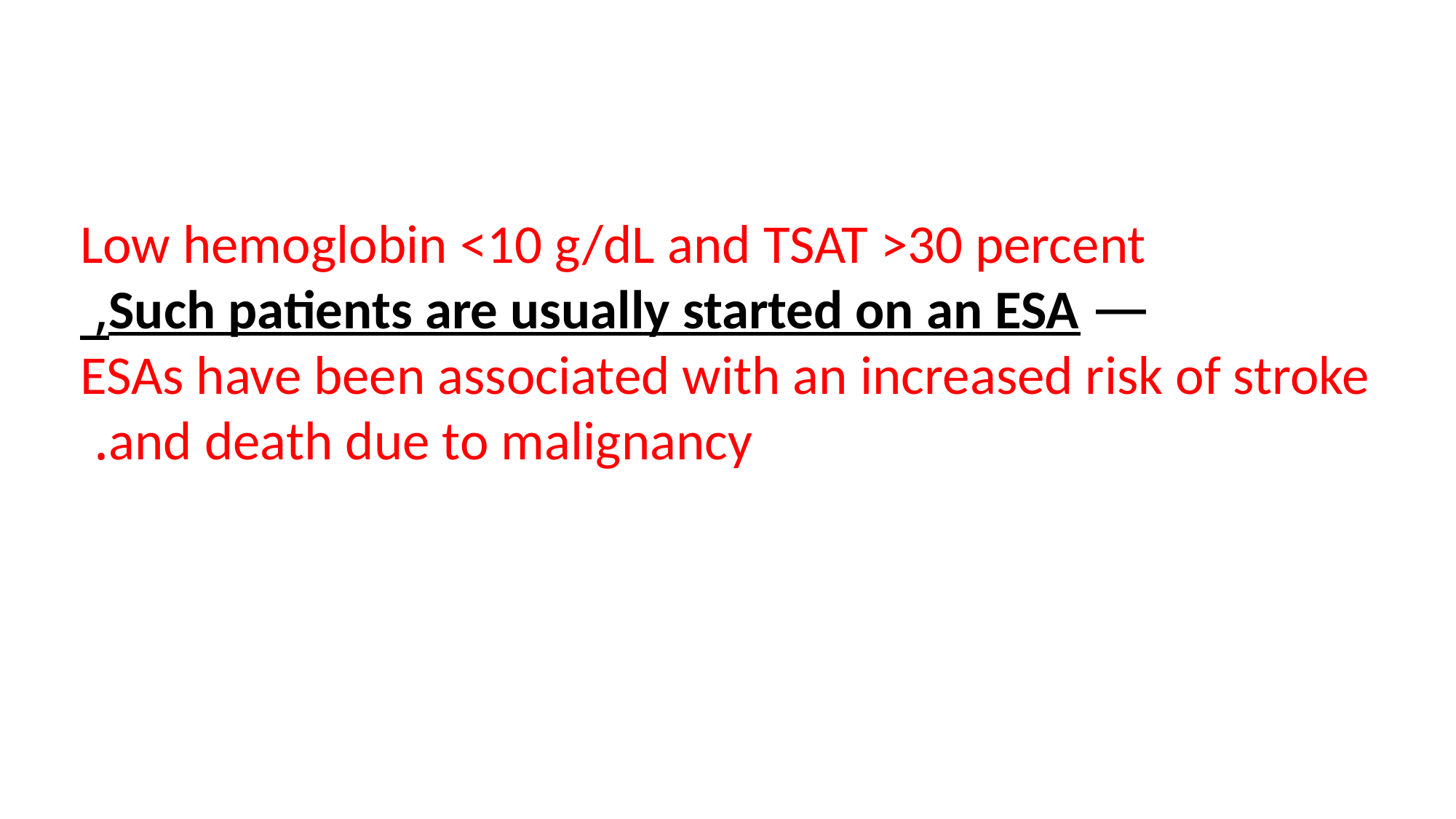

#

Low hemoglobin <10 g/dL and TSAT >30 percent
 — Such patients are usually started on an ESA,
ESAs have been associated with an increased risk of stroke and death due to malignancy.